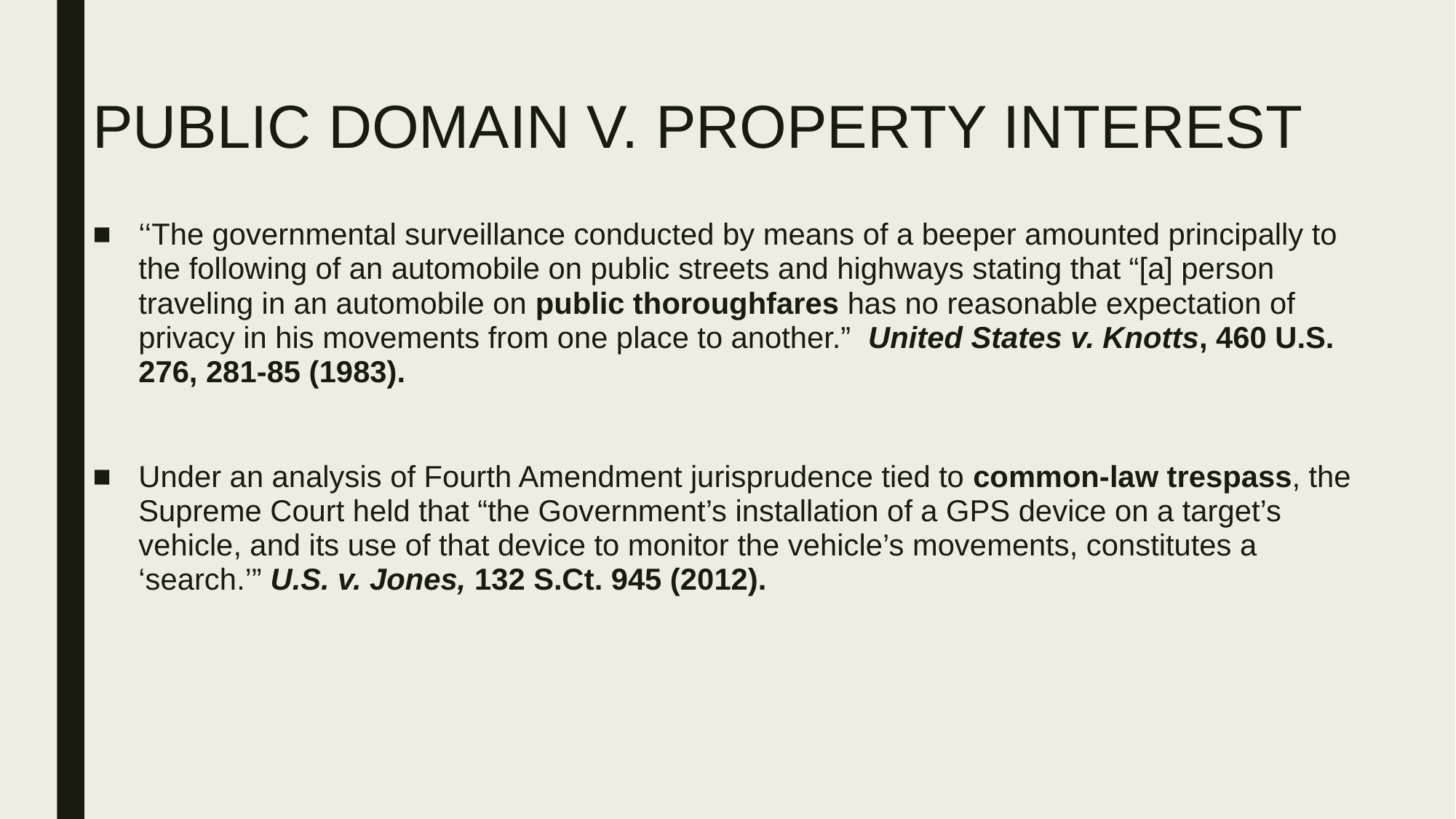

# Public Domain v. Property Interest
‘‘The governmental surveillance conducted by means of a beeper amounted principally to the following of an automobile on public streets and highways stating that “[a] person traveling in an automobile on public thoroughfares has no reasonable expectation of privacy in his movements from one place to another.”  United States v. Knotts, 460 U.S. 276, 281-85 (1983).

Under an analysis of Fourth Amendment jurisprudence tied to common-law trespass, the Supreme Court held that “the Government’s installation of a GPS device on a target’s vehicle, and its use of that device to monitor the vehicle’s movements, constitutes a ‘search.’” U.S. v. Jones, 132 S.Ct. 945 (2012).